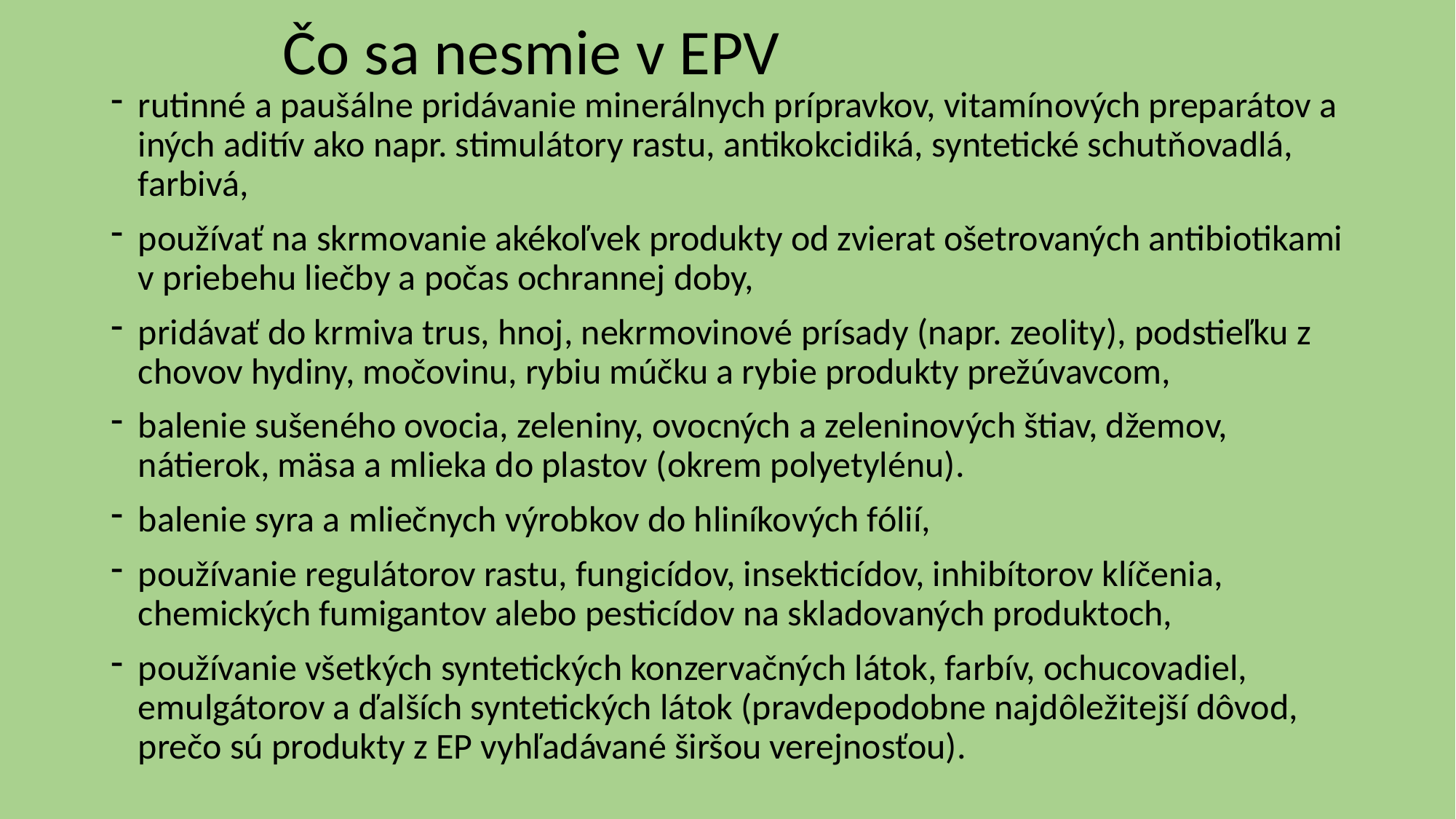

# Čo sa nesmie v EPV
rutinné a paušálne pridávanie minerálnych prípravkov, vitamínových preparátov a iných aditív ako napr. stimulátory rastu, antikokcidiká, syntetické schutňovadlá, farbivá,
používať na skrmovanie akékoľvek produkty od zvierat ošetrovaných antibiotikami v priebehu liečby a počas ochrannej doby,
pridávať do krmiva trus, hnoj, nekrmovinové prísady (napr. zeolity), podstieľku z chovov hydiny, močovinu, rybiu múčku a rybie produkty prežúvavcom,
balenie sušeného ovocia, zeleniny, ovocných a zeleninových štiav, džemov, nátierok, mäsa a mlieka do plastov (okrem polyetylénu).
balenie syra a mliečnych výrobkov do hliníkových fólií,
používanie regulátorov rastu, fungicídov, insekticídov, inhibítorov klíčenia, chemických fumigantov alebo pesticídov na skladovaných produktoch,
používanie všetkých syntetických konzervačných látok, farbív, ochucovadiel, emulgátorov a ďalších syntetických látok (pravdepodobne najdôležitejší dôvod, prečo sú produkty z EP vyhľadávané širšou verejnosťou).